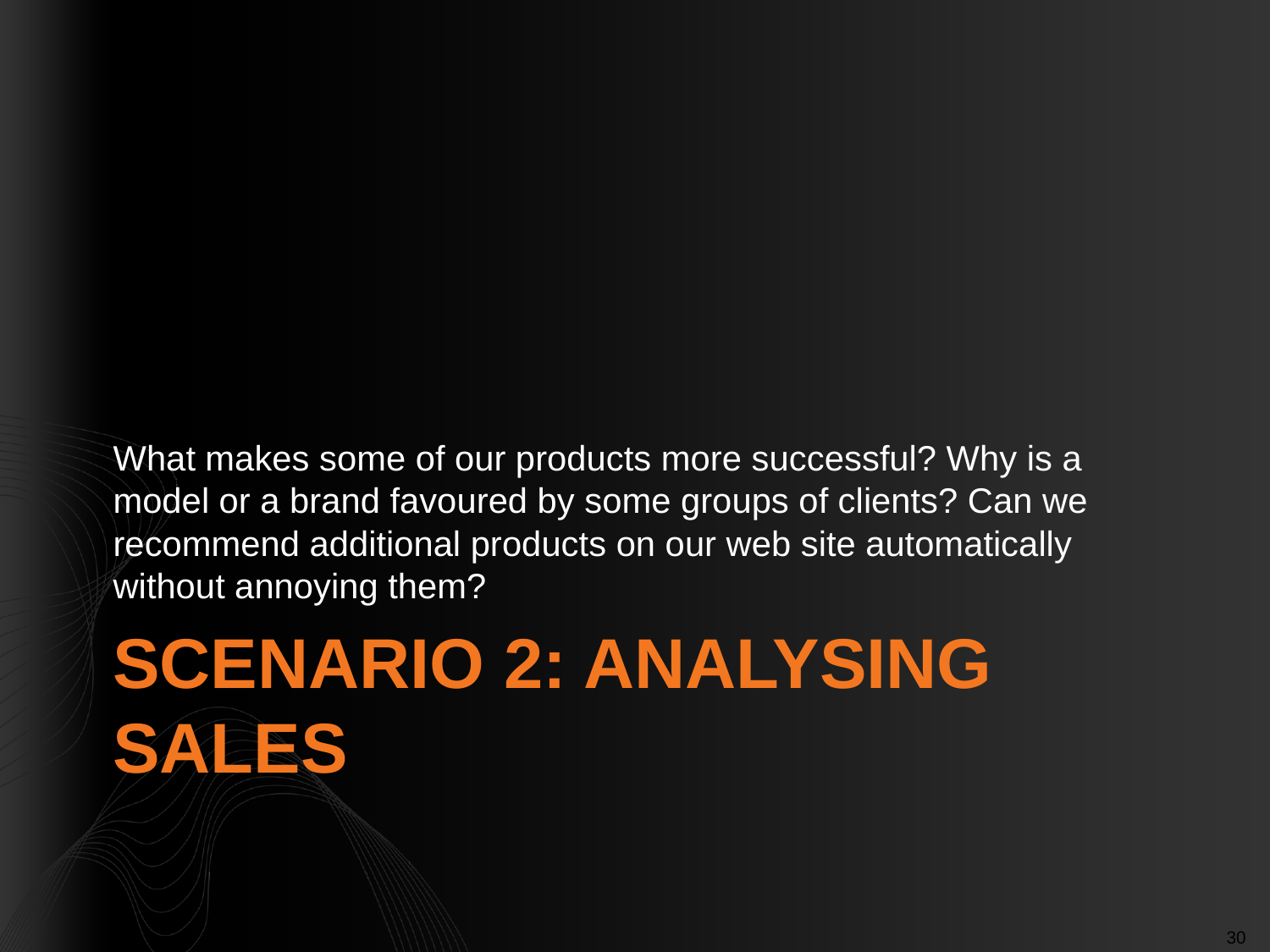

What makes some of our products more successful? Why is a model or a brand favoured by some groups of clients? Can we recommend additional products on our web site automatically without annoying them?
# Scenario 2: Analysing Sales